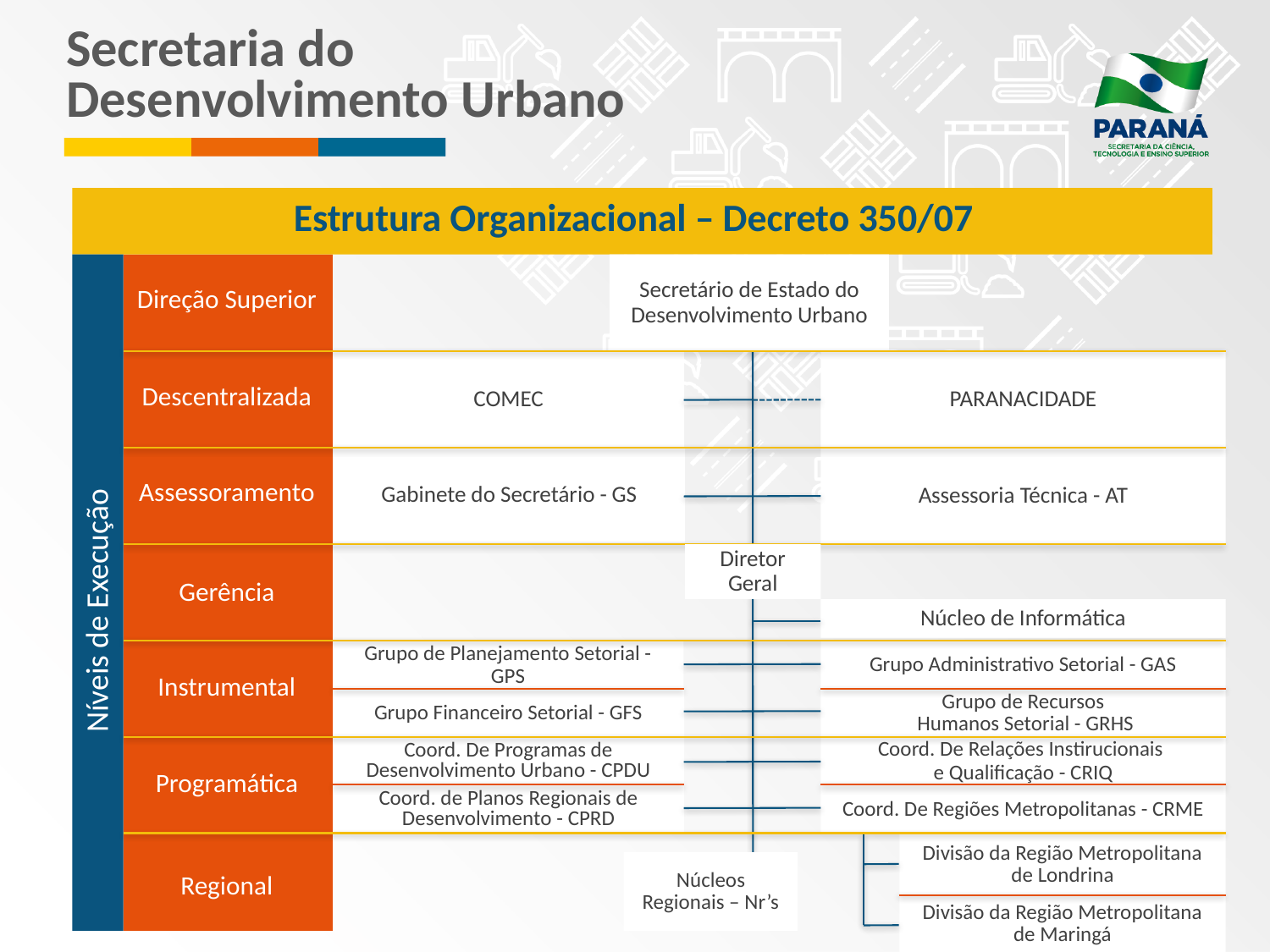

# Secretaria do Desenvolvimento Urbano
Estrutura Organizacional – Decreto 350/07

Secretário de Estado do Desenvolvimento Urbano
Direção Superior
Níveis de Execução
COMEC
PARANACIDADE
Descentralizada
Gabinete do Secretário - GS
Assessoria Técnica - AT
Assessoramento
Diretor Geral
Gerência
Núcleo de Informática
Grupo de Planejamento Setorial - GPS
Grupo Administrativo Setorial - GAS
Instrumental
Grupo de Recursos
 Humanos Setorial - GRHS
Grupo Financeiro Setorial - GFS
Coord. De Programas de Desenvolvimento Urbano - CPDU
Coord. De Relações Instirucionais
e Qualificação - CRIQ
Programática
Coord. de Planos Regionais de Desenvolvimento - CPRD
Coord. De Regiões Metropolitanas - CRME
Divisão da Região Metropolitana de Londrina
Núcleos
Regionais – Nr’s
Regional
Divisão da Região Metropolitana de Maringá